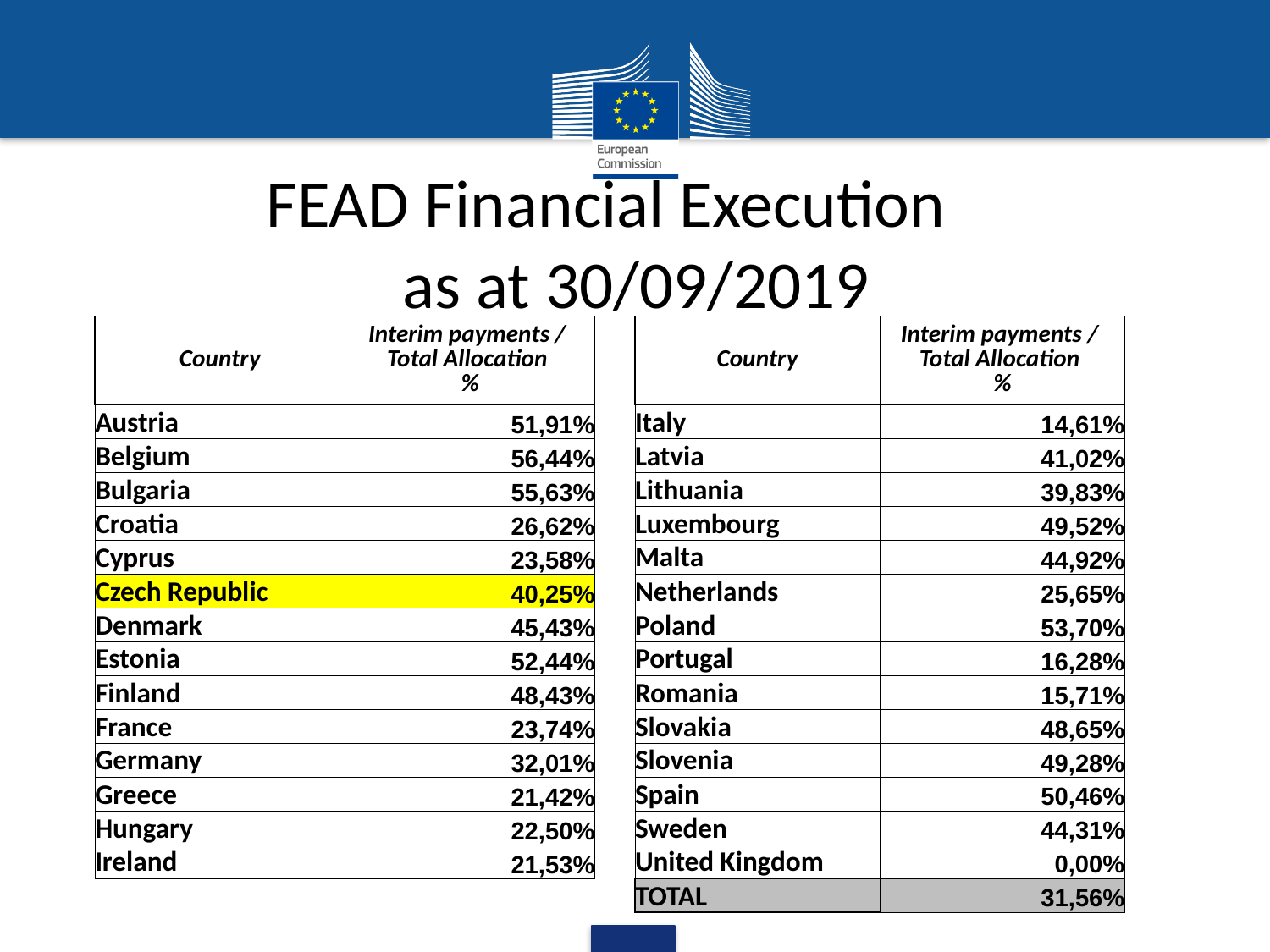

# FEAD Financial Execution as at 30/09/2019
| Country | Interim payments / Total Allocation % |
| --- | --- |
| Austria | 51,91% |
| Belgium | 56,44% |
| Bulgaria | 55,63% |
| Croatia | 26,62% |
| Cyprus | 23,58% |
| Czech Republic | 40,25% |
| Denmark | 45,43% |
| Estonia | 52,44% |
| Finland | 48,43% |
| France | 23,74% |
| Germany | 32,01% |
| Greece | 21,42% |
| Hungary | 22,50% |
| Ireland | 21,53% |
| Country | Interim payments / Total Allocation % |
| --- | --- |
| Italy | 14,61% |
| Latvia | 41,02% |
| Lithuania | 39,83% |
| Luxembourg | 49,52% |
| Malta | 44,92% |
| Netherlands | 25,65% |
| Poland | 53,70% |
| Portugal | 16,28% |
| Romania | 15,71% |
| Slovakia | 48,65% |
| Slovenia | 49,28% |
| Spain | 50,46% |
| Sweden | 44,31% |
| United Kingdom | 0,00% |
| TOTAL | 31,56% |